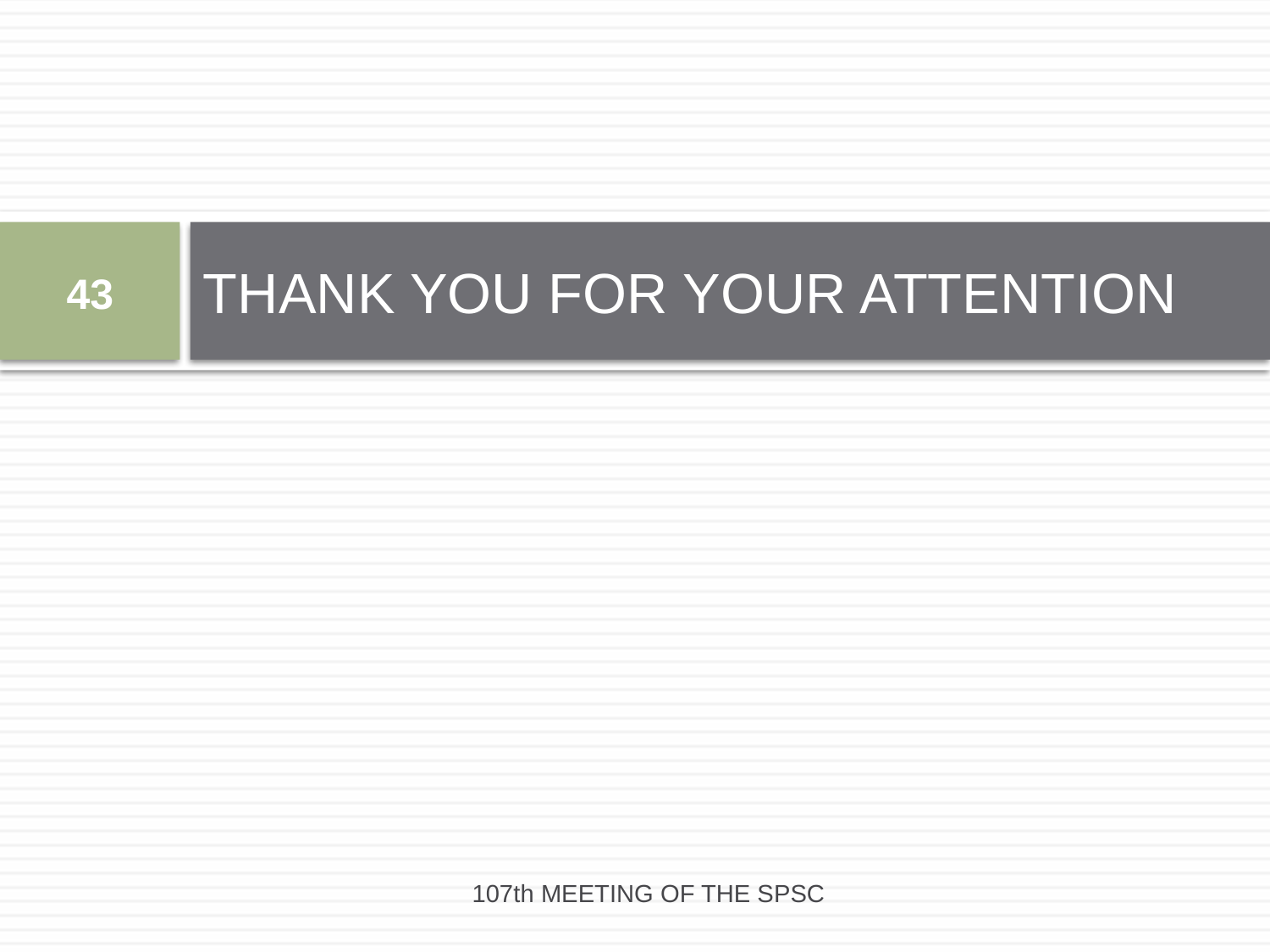

# THANK YOU FOR YOUR ATTENTION
43

107th MEETING OF THE SPSC